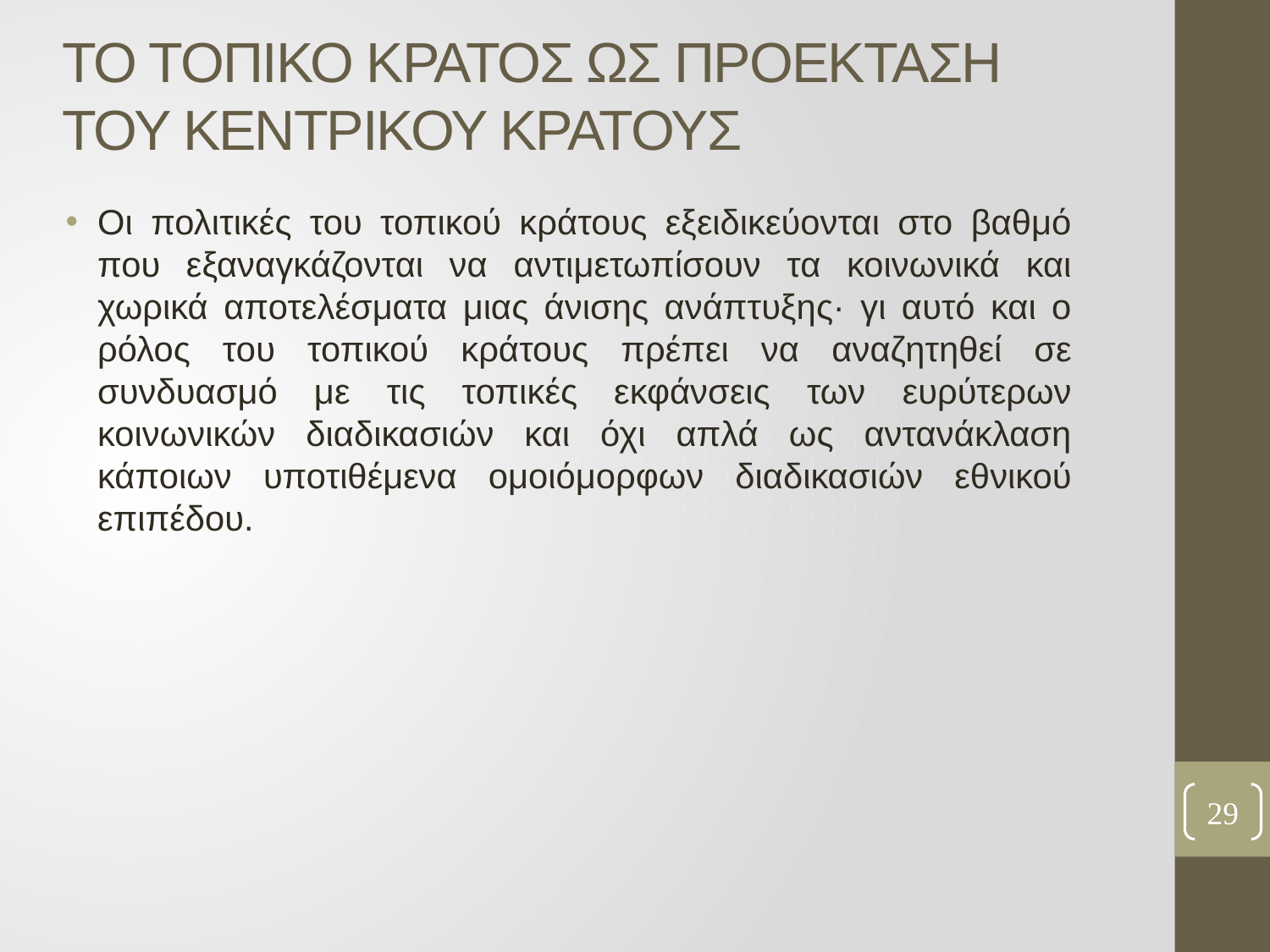

# ΤΟ ΤΟΠΙΚΟ ΚΡΑΤΟΣ ΩΣ ΠΡΟΕΚΤΑΣΗ ΤΟΥ ΚΕΝΤΡΙΚΟΥ ΚΡΑΤΟΥΣ
Οι πολιτικές του τοπικού κράτους εξειδικεύονται στο βαθμό που εξαναγκάζονται να αντιμετωπίσουν τα κοινωνικά και χωρικά αποτελέσματα μιας άνισης ανάπτυξης· γι αυτό και ο ρόλος του τοπικού κράτους πρέπει να αναζητηθεί σε συνδυασμό με τις τοπικές εκφάνσεις των ευρύτερων κοινωνικών διαδικασιών και όχι απλά ως αντανάκλαση κάποιων υποτιθέμενα ομοιόμορφων διαδικασιών εθνικού επιπέδου.
29